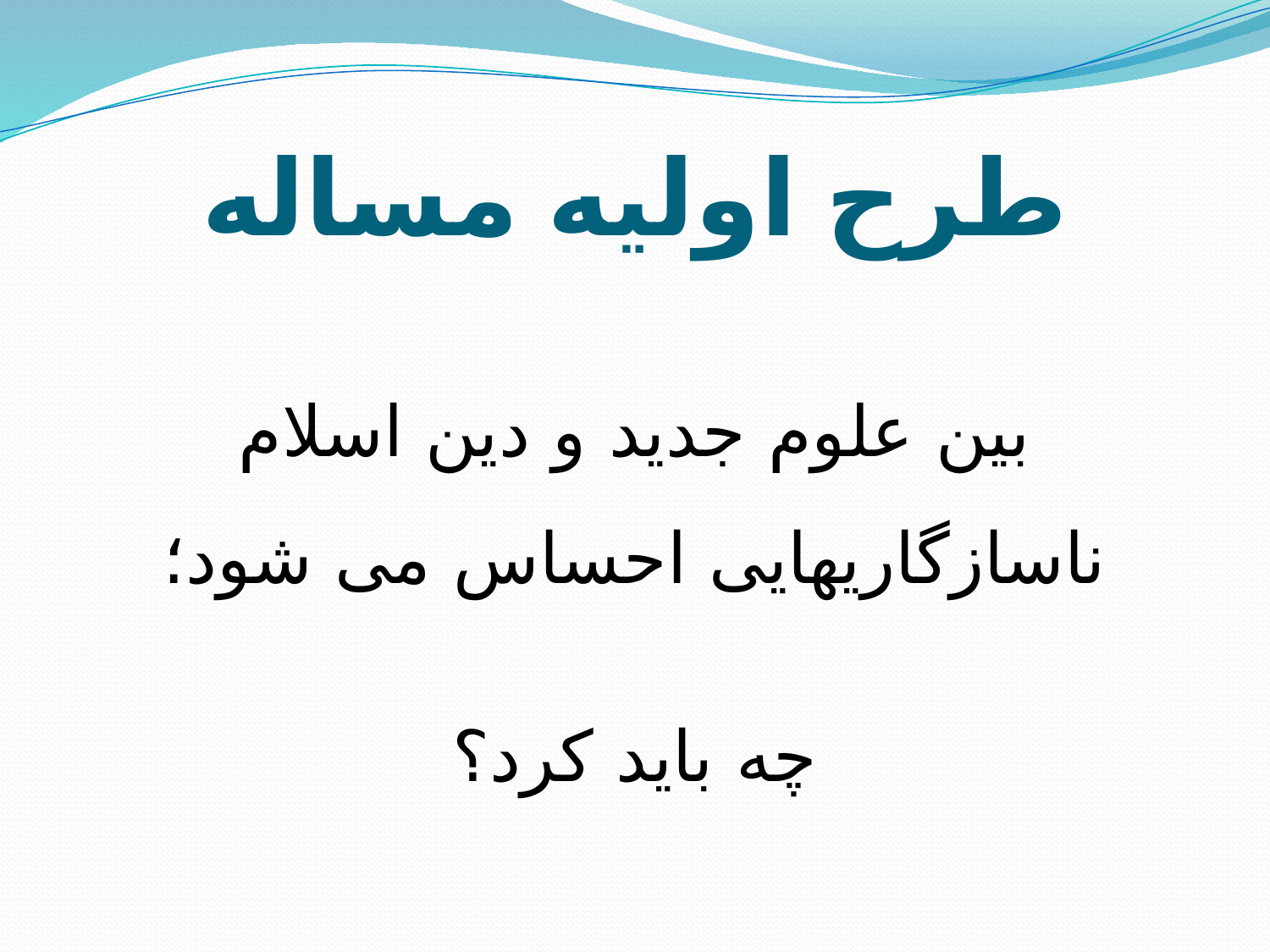

# طرح اولیه مساله

بین علوم جدید و دین اسلام ناسازگاریهایی احساس می شود؛

چه باید کرد؟